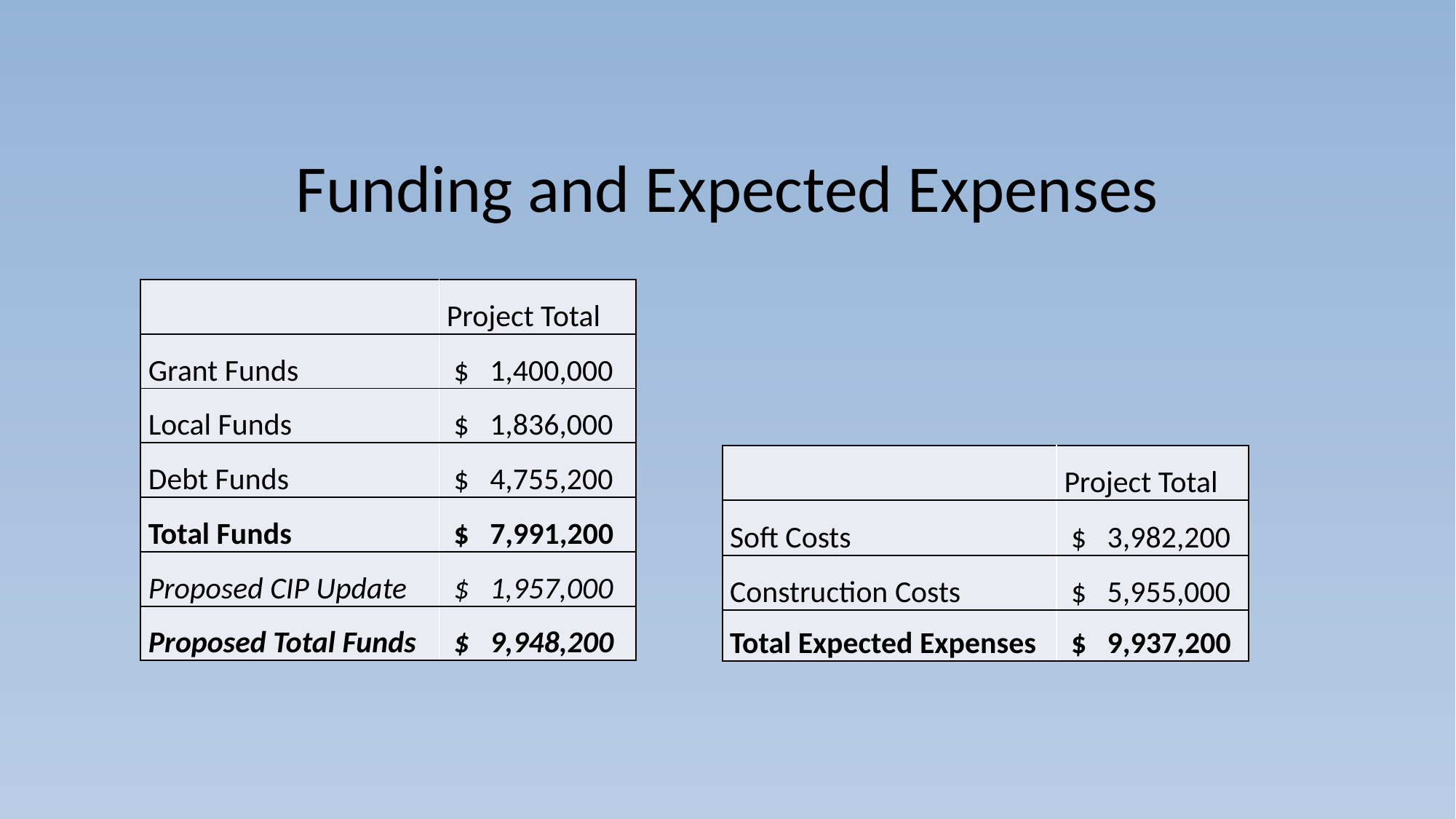

# Funding and Expected Expenses
|  | Project Total |
| --- | --- |
| Grant Funds | $ 1,400,000 |
| Local Funds | $ 1,836,000 |
| Debt Funds | $ 4,755,200 |
| Total Funds | $ 7,991,200 |
| Proposed CIP Update | $ 1,957,000 |
| Proposed Total Funds | $ 9,948,200 |
|  | Project Total |
| --- | --- |
| Soft Costs | $ 3,982,200 |
| Construction Costs | $ 5,955,000 |
| Total Expected Expenses | $ 9,937,200 |